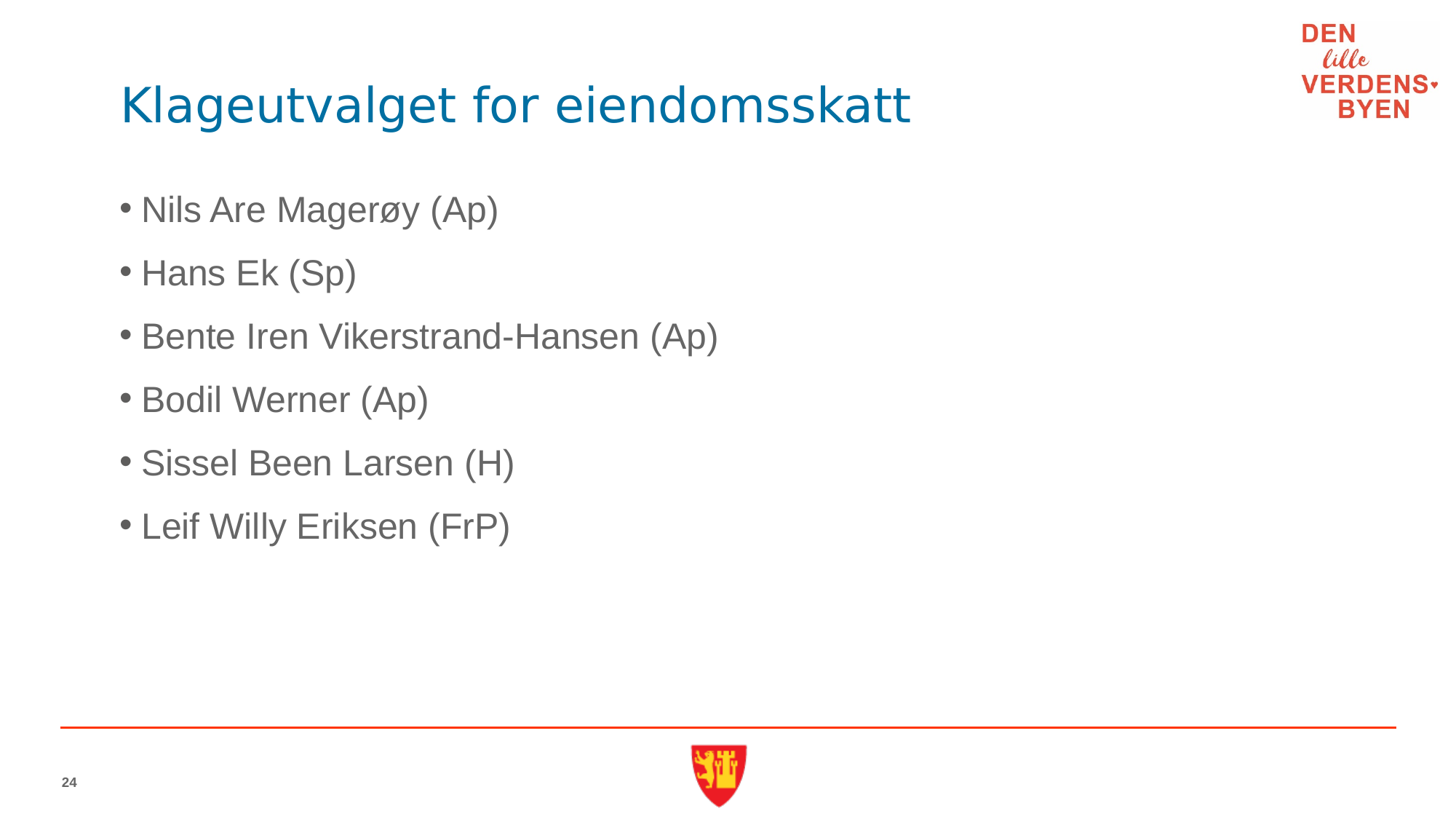

# Klageutvalget for eiendomsskatt
Nils Are Magerøy (Ap)
Hans Ek (Sp)
Bente Iren Vikerstrand-Hansen (Ap)
Bodil Werner (Ap)
Sissel Been Larsen (H)
Leif Willy Eriksen (FrP)

24